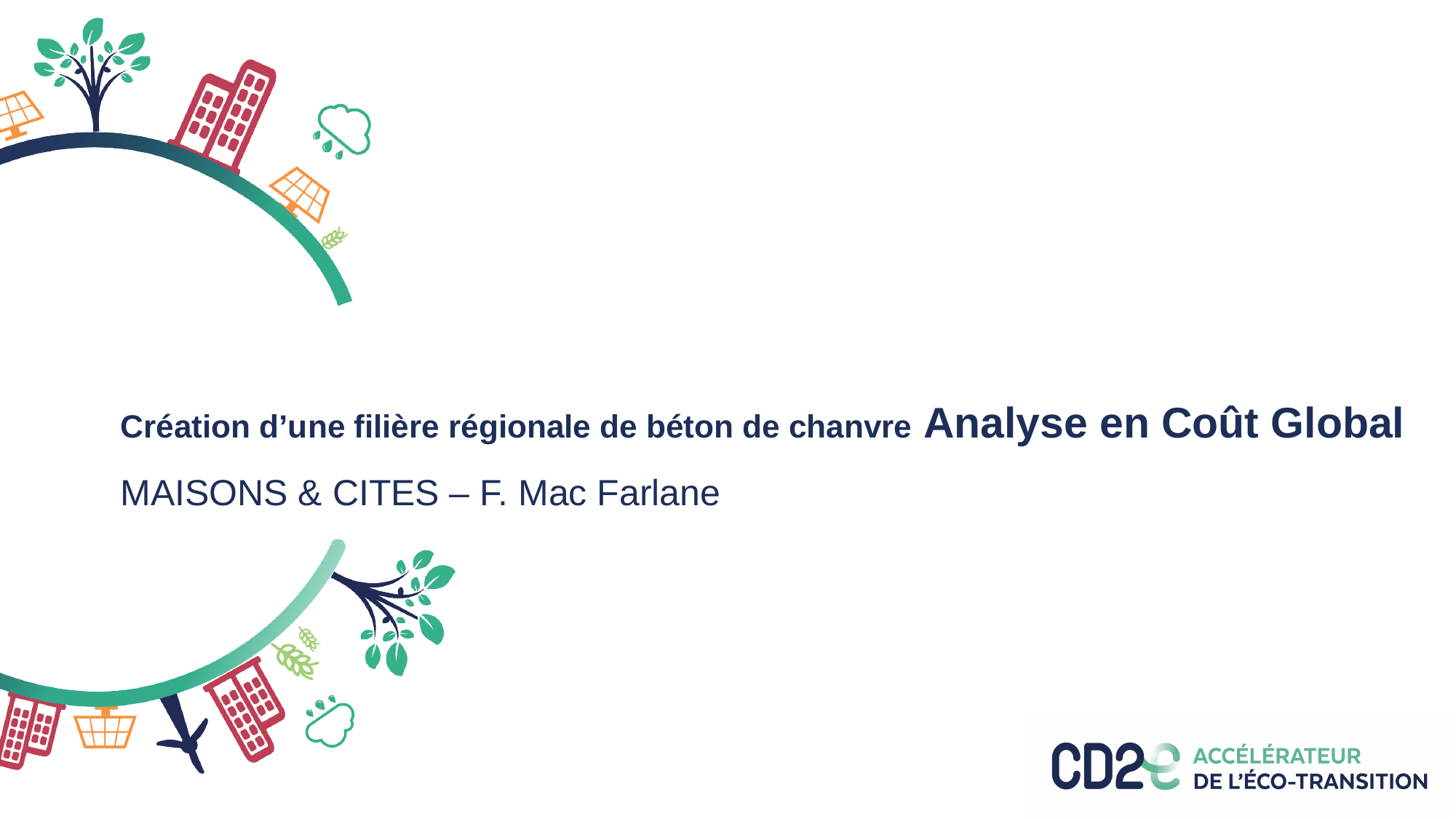

# Création d’une filière régionale de béton de chanvre Analyse en Coût Global
MAISONS & CITES – F. Mac Farlane